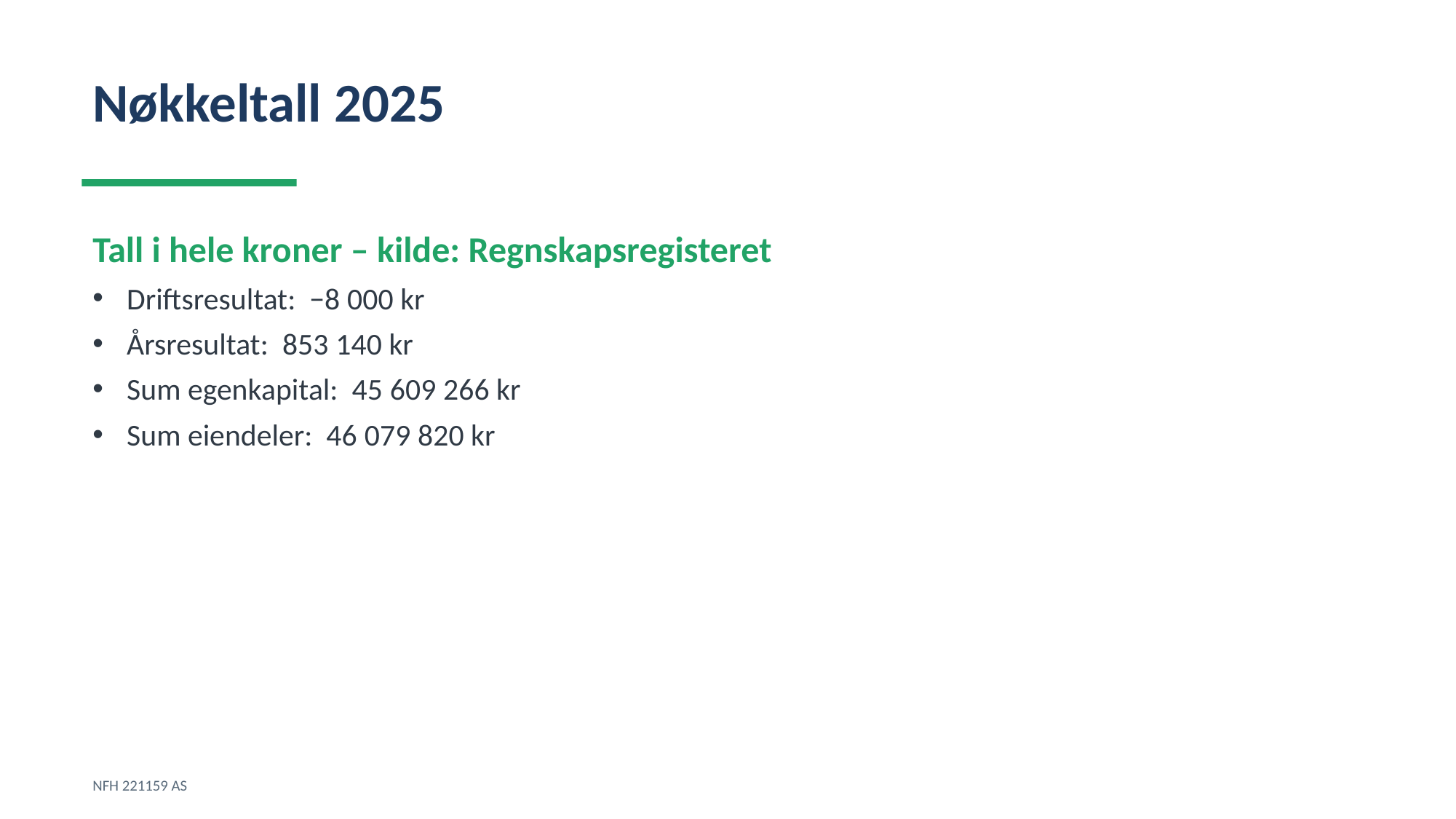

Nøkkeltall 2025

Tall i hele kroner – kilde: Regnskapsregisteret
Driftsresultat:  −8 000 kr
Årsresultat:  853 140 kr
Sum egenkapital:  45 609 266 kr
Sum eiendeler:  46 079 820 kr
NFH 221159 AS